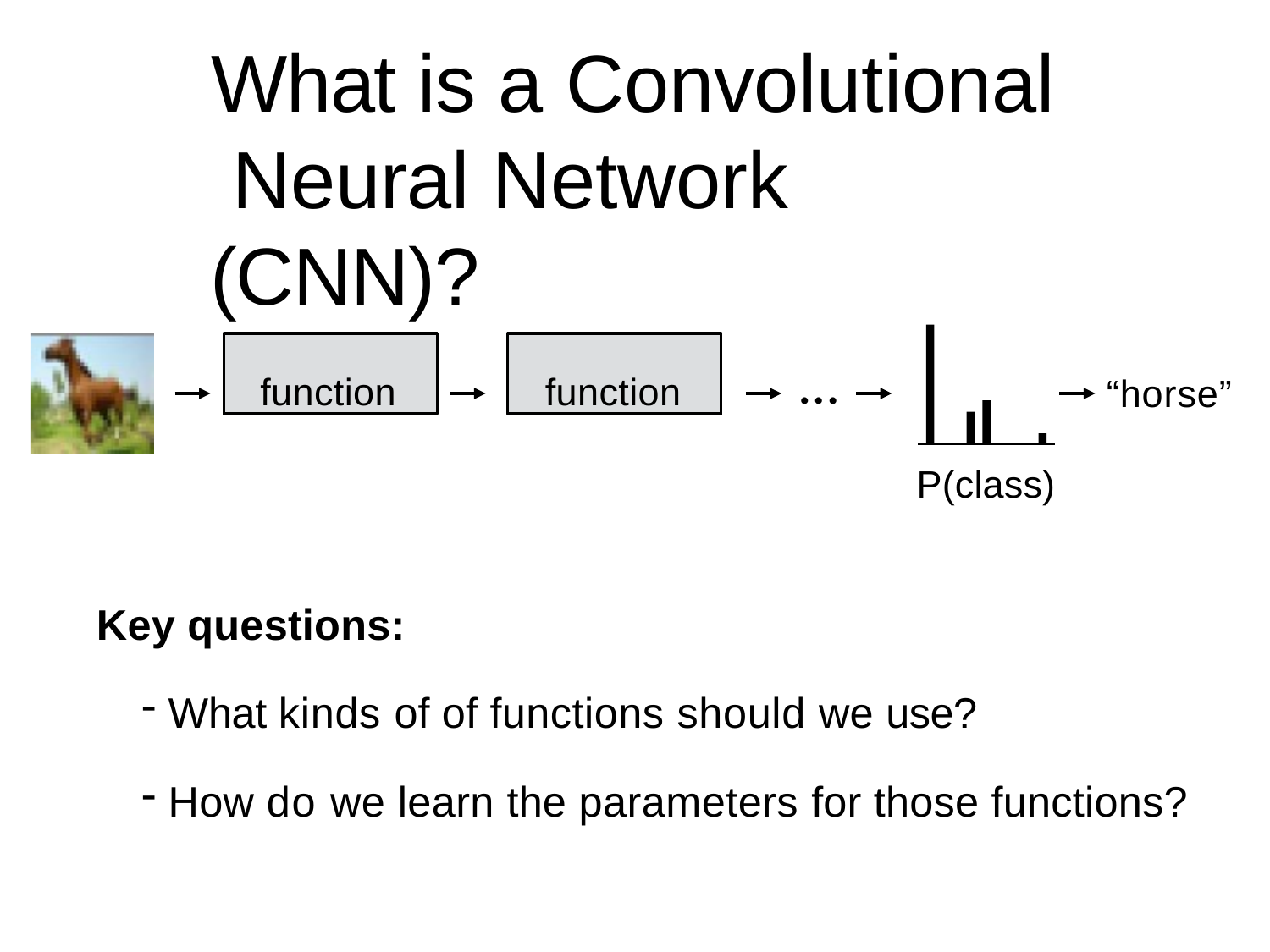

# What is a Convolutional  Neural Network (CNN)?

function
function
…
“horse”

P(class)

Key questions:
What kinds of of functions should we use?
How do we learn the parameters for those functions?